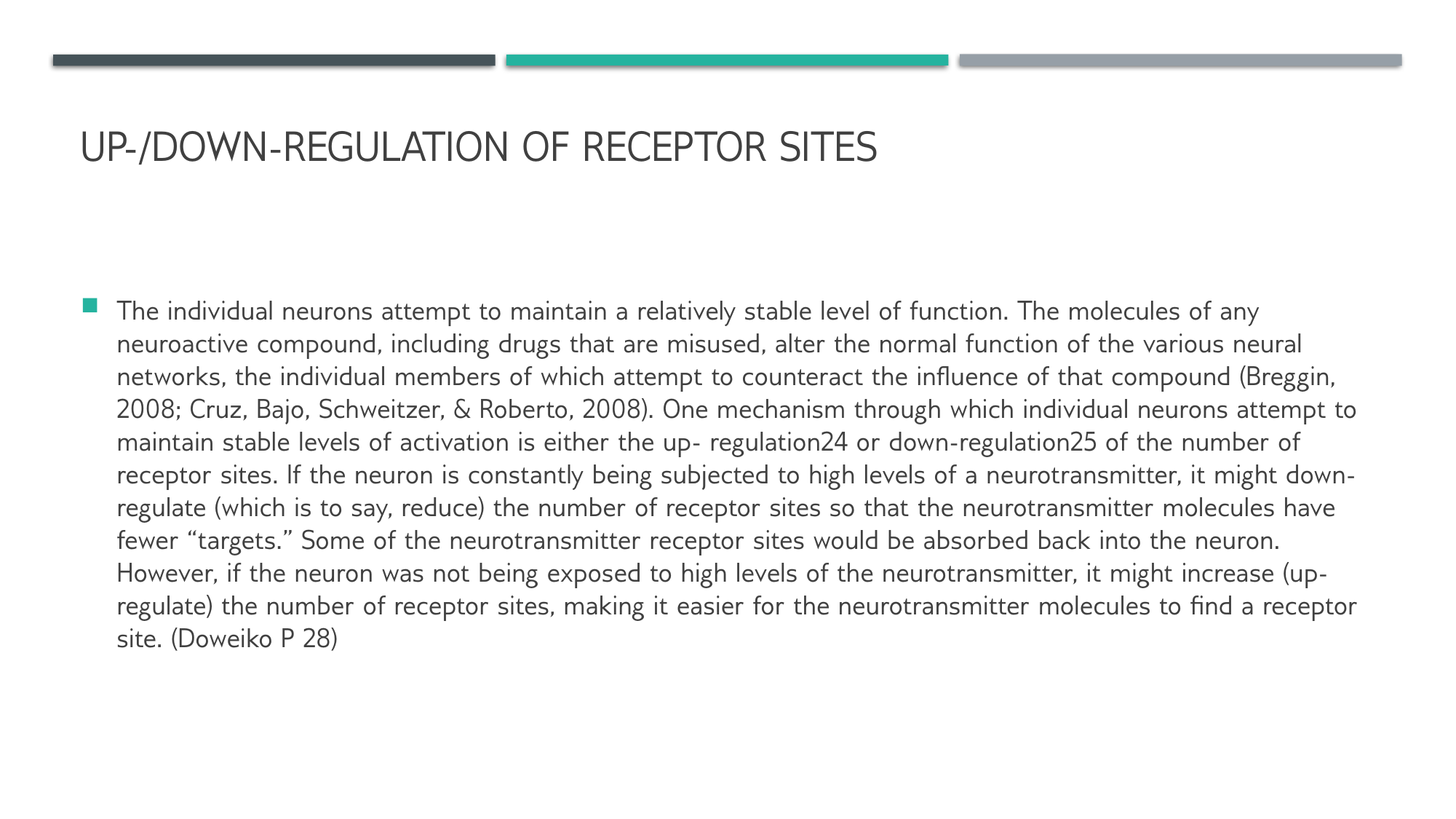

# Up-/Down-Regulation of Receptor Sites
The individual neurons attempt to maintain a relatively stable level of function. The molecules of any neuroactive compound, including drugs that are misused, alter the normal function of the various neural networks, the individual members of which attempt to counteract the influence of that compound (Breggin, 2008; Cruz, Bajo, Schweitzer, & Roberto, 2008). One mechanism through which individual neurons attempt to maintain stable levels of activation is either the up- regulation24 or down-regulation25 of the number of receptor sites. If the neuron is constantly being subjected to high levels of a neurotransmitter, it might down-regulate (which is to say, reduce) the number of receptor sites so that the neurotransmitter molecules have fewer “targets.” Some of the neurotransmitter receptor sites would be absorbed back into the neuron. However, if the neuron was not being exposed to high levels of the neurotransmitter, it might increase (up-regulate) the number of receptor sites, making it easier for the neurotransmitter molecules to find a receptor site. (Doweiko P 28)